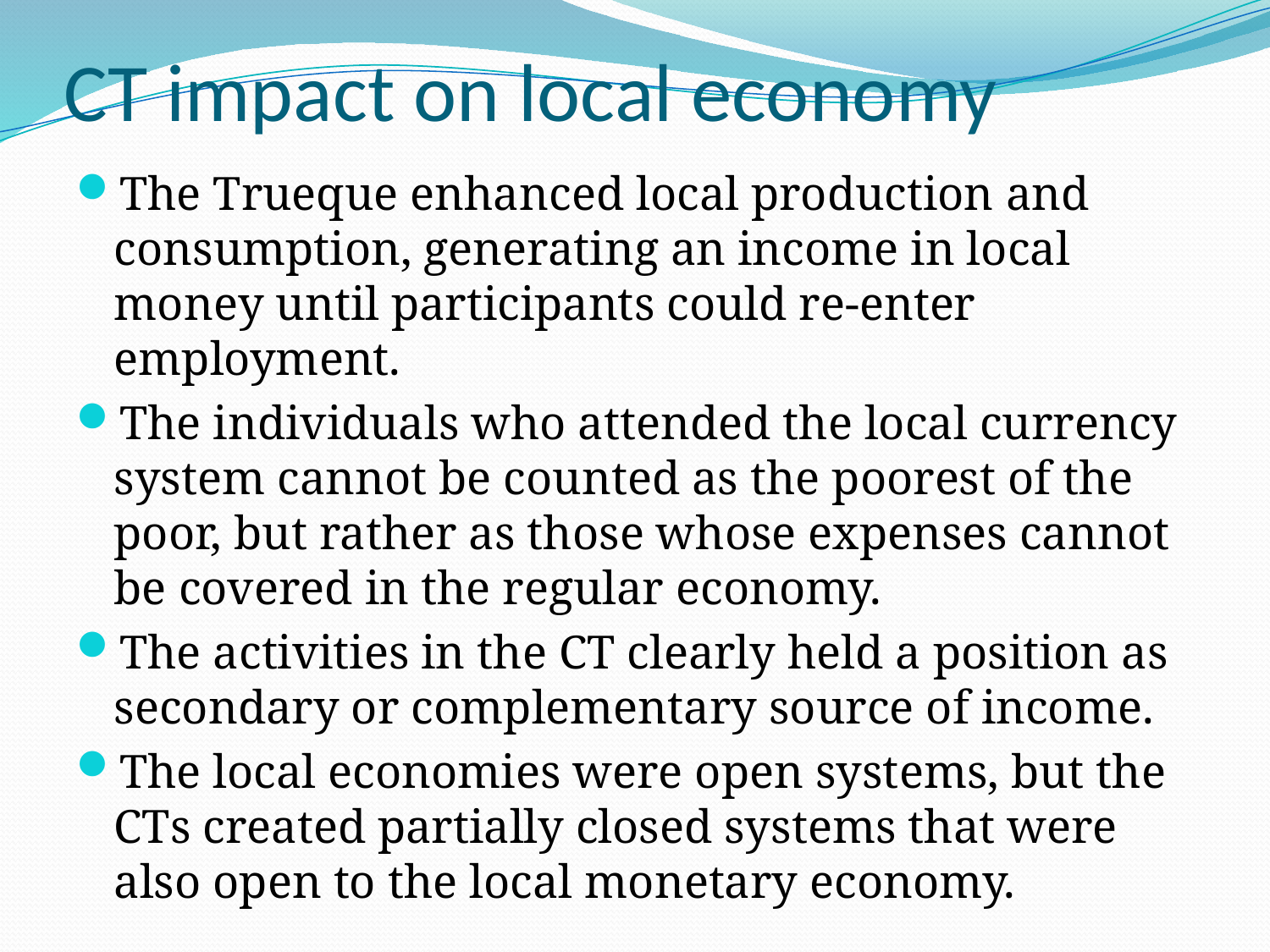

# CT impact on local economy
The Trueque enhanced local production and consumption, generating an income in local money until participants could re-enter employment.
The individuals who attended the local currency system cannot be counted as the poorest of the poor, but rather as those whose expenses cannot be covered in the regular economy.
The activities in the CT clearly held a position as secondary or complementary source of income.
The local economies were open systems, but the CTs created partially closed systems that were also open to the local monetary economy.